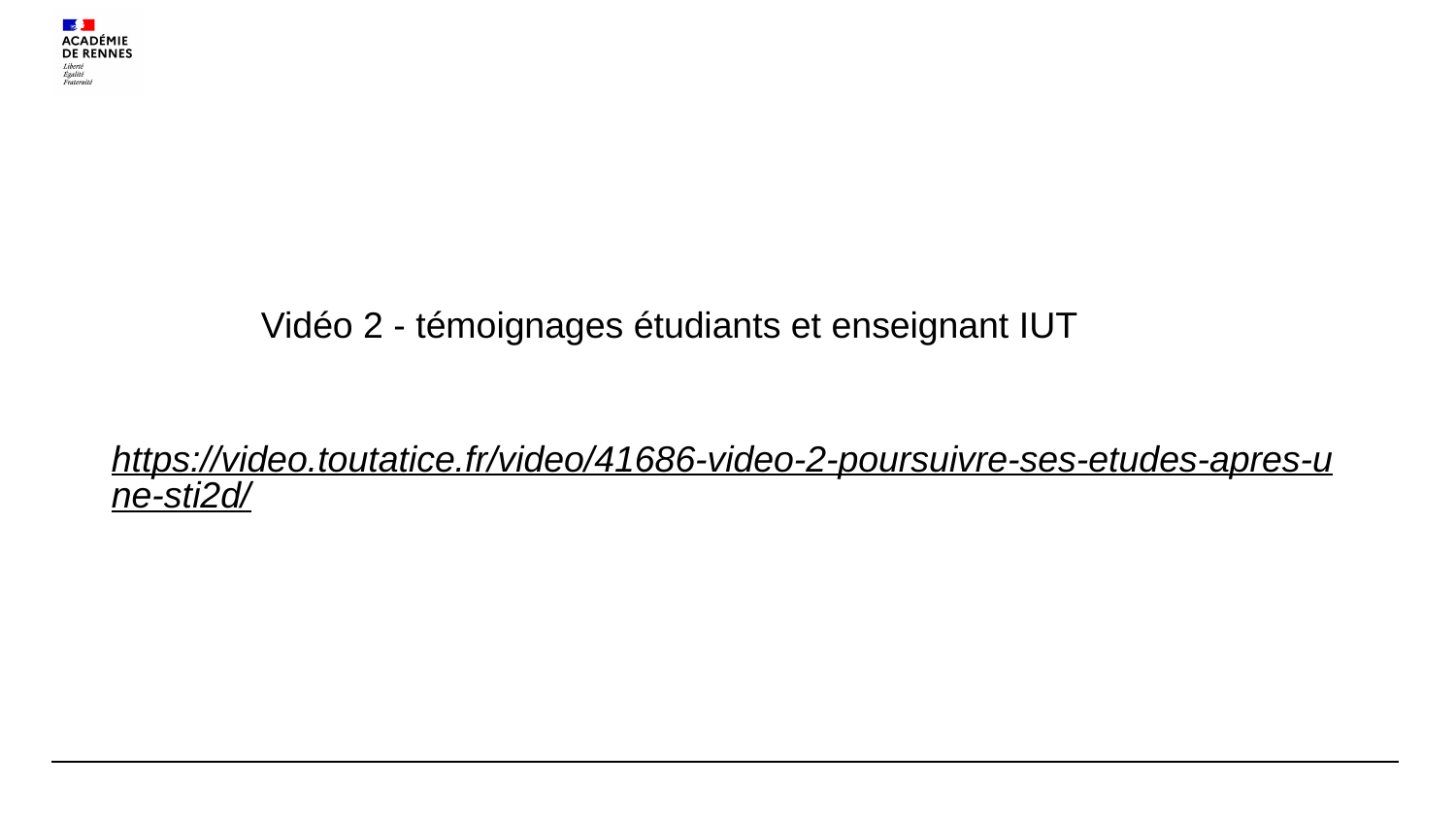

Vidéo 2 - témoignages étudiants et enseignant IUT
https://video.toutatice.fr/video/41686-video-2-poursuivre-ses-etudes-apres-une-sti2d/